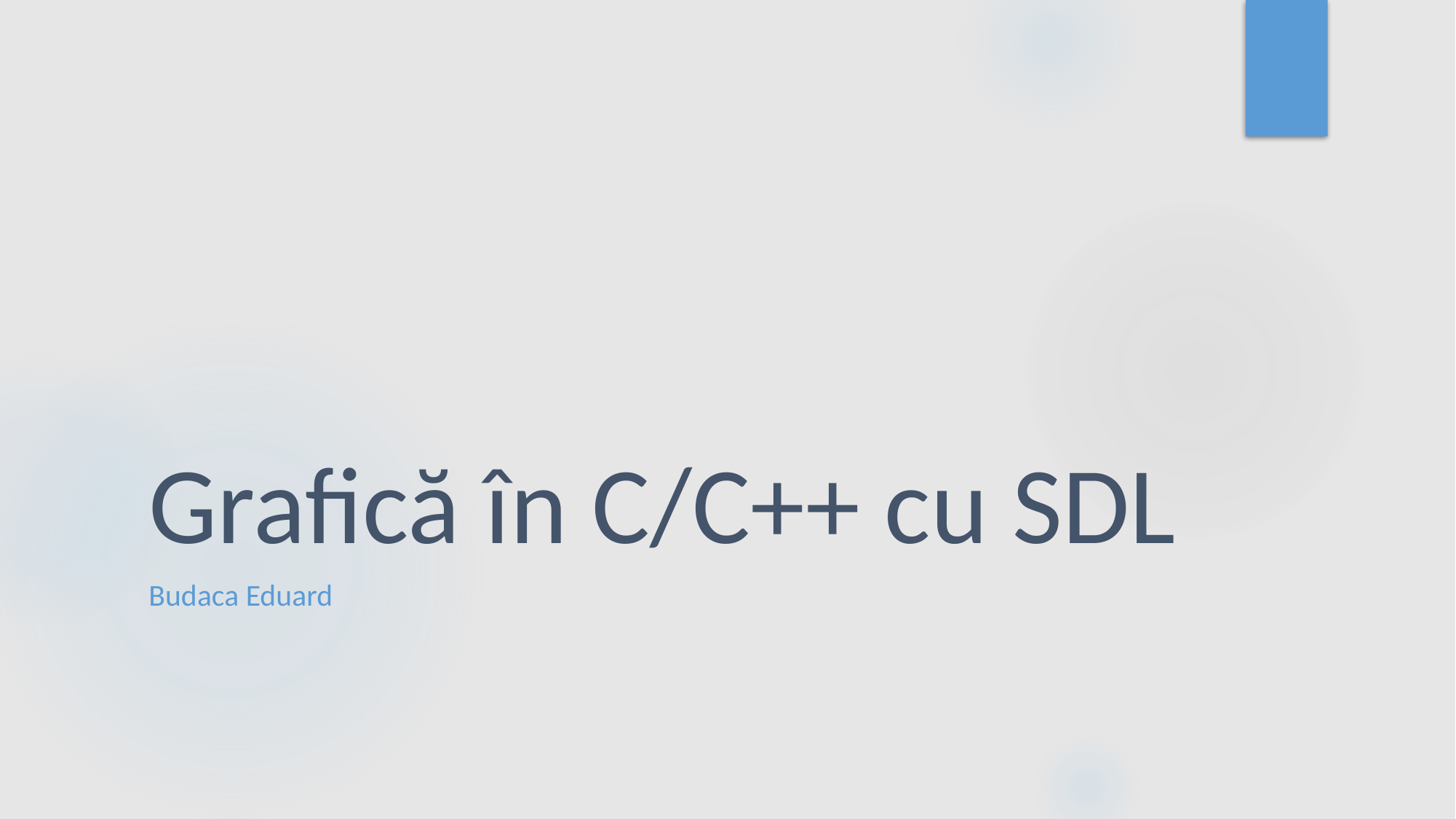

# Grafică în C/C++ cu SDL
Budaca Eduard